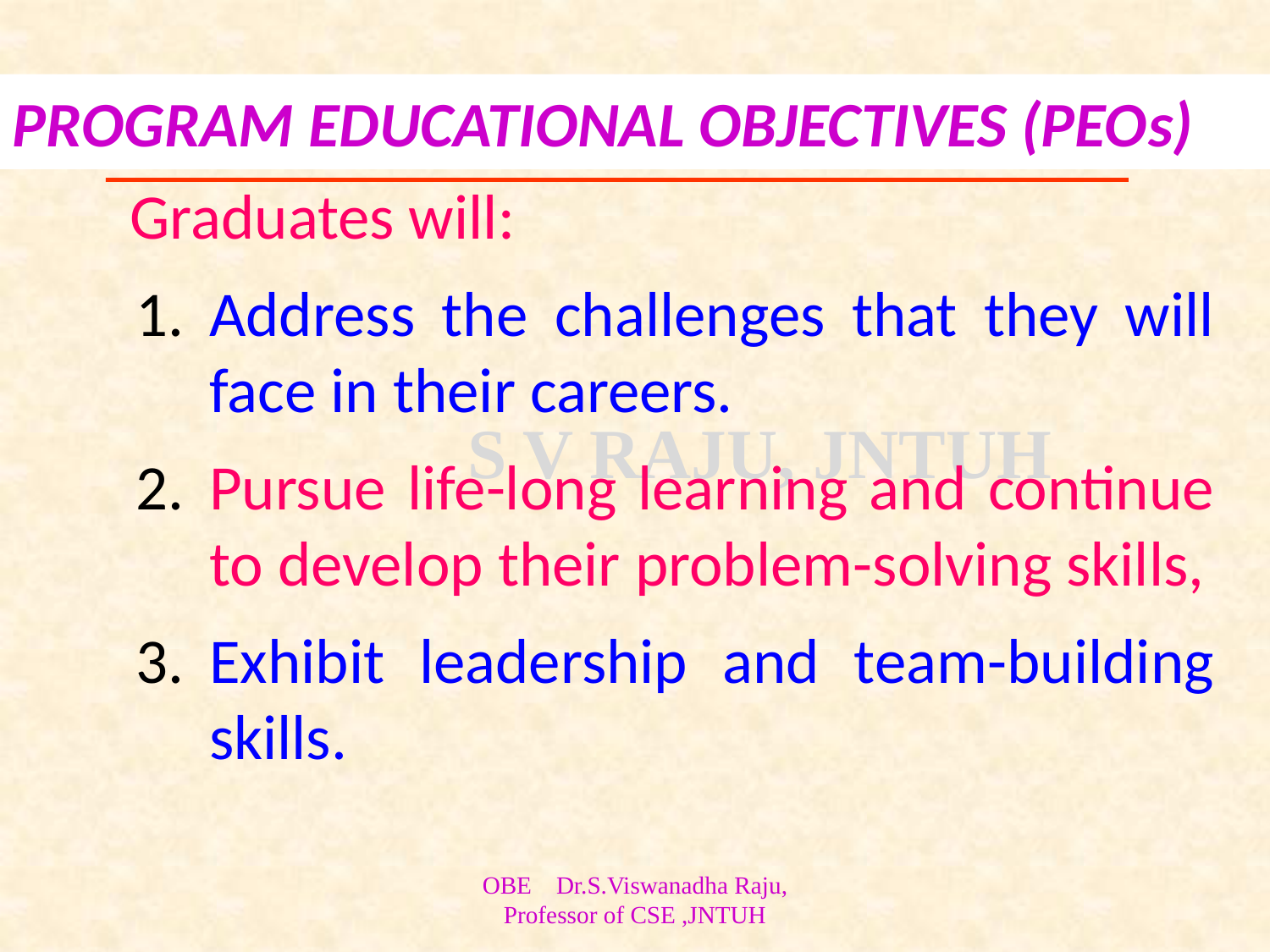

# PROGRAM EDUCATIONAL OBJECTIVES (peOs)
Graduates will:
Address the challenges that they will face in their careers.
Pursue life-long learning and continue to develop their problem-solving skills,
Exhibit leadership and team-building skills.

OBE    Dr.S.Viswanadha Raju, Professor of CSE ,JNTUH